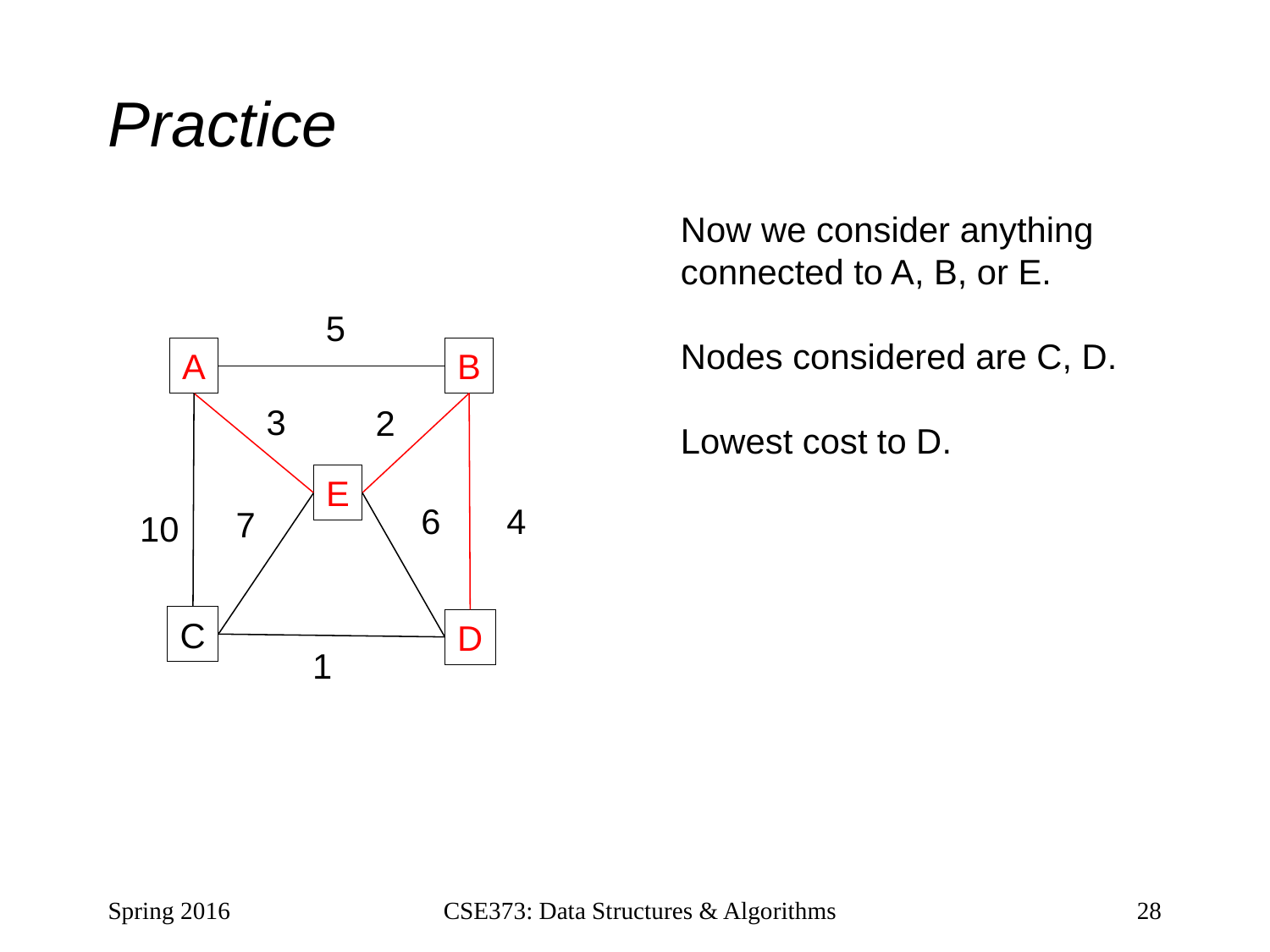

# Practice
Now we consider anything
connected to A, B, or E.

Nodes considered are C, D.

Lowest cost to D.
5
A
B
3
2
E
6
4
7
10
C
D
1
Spring 2016
CSE373: Data Structures & Algorithms
28